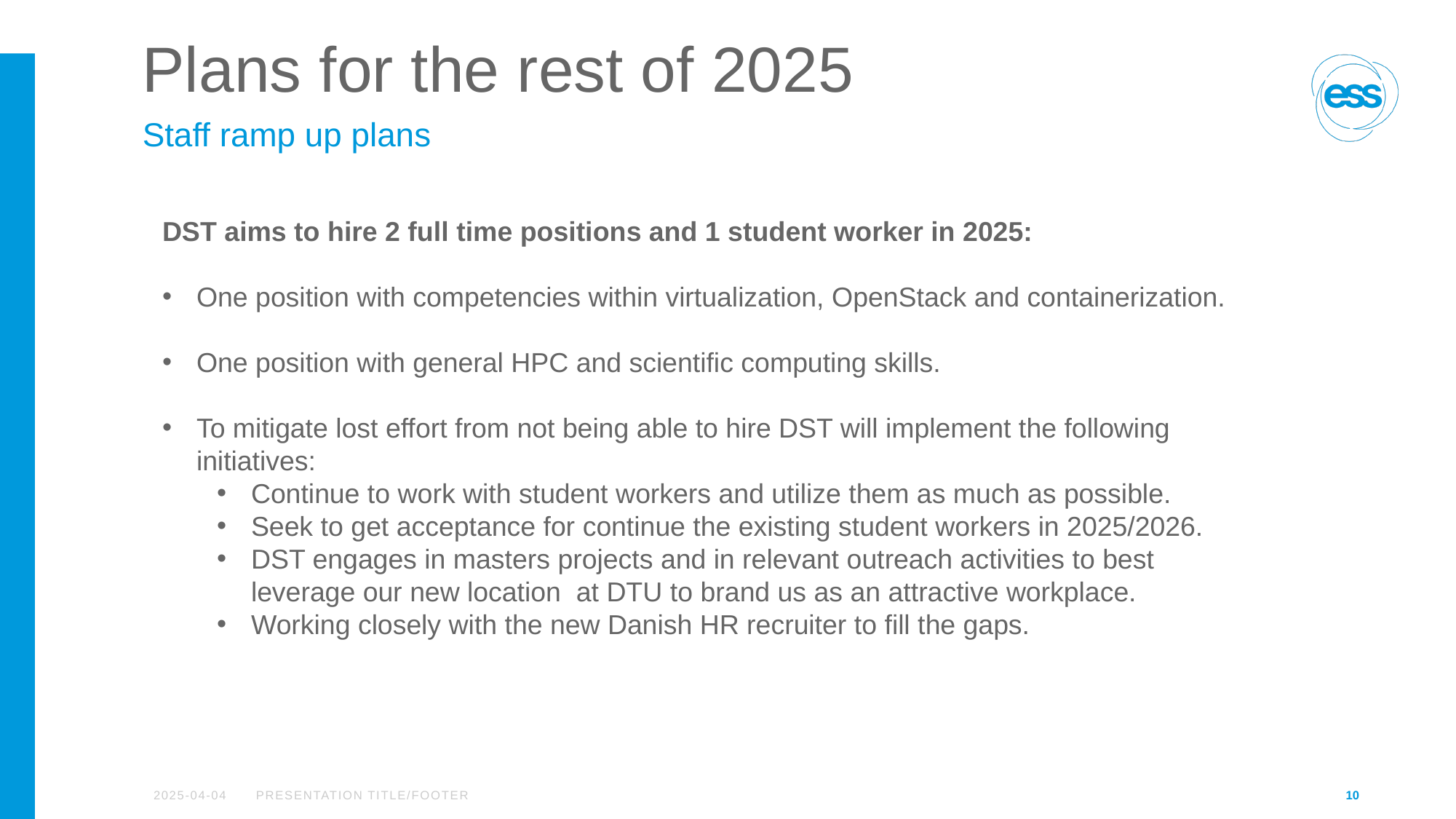

# Plans for the rest of 2025
Staff ramp up plans
DST aims to hire 2 full time positions and 1 student worker in 2025:

One position with competencies within virtualization, OpenStack and containerization.

One position with general HPC and scientific computing skills.

To mitigate lost effort from not being able to hire DST will implement the following initiatives:
Continue to work with student workers and utilize them as much as possible.
Seek to get acceptance for continue the existing student workers in 2025/2026.
DST engages in masters projects and in relevant outreach activities to best leverage our new location  at DTU to brand us as an attractive workplace.
Working closely with the new Danish HR recruiter to fill the gaps.
2025-04-04
PRESENTATION TITLE/FOOTER
10